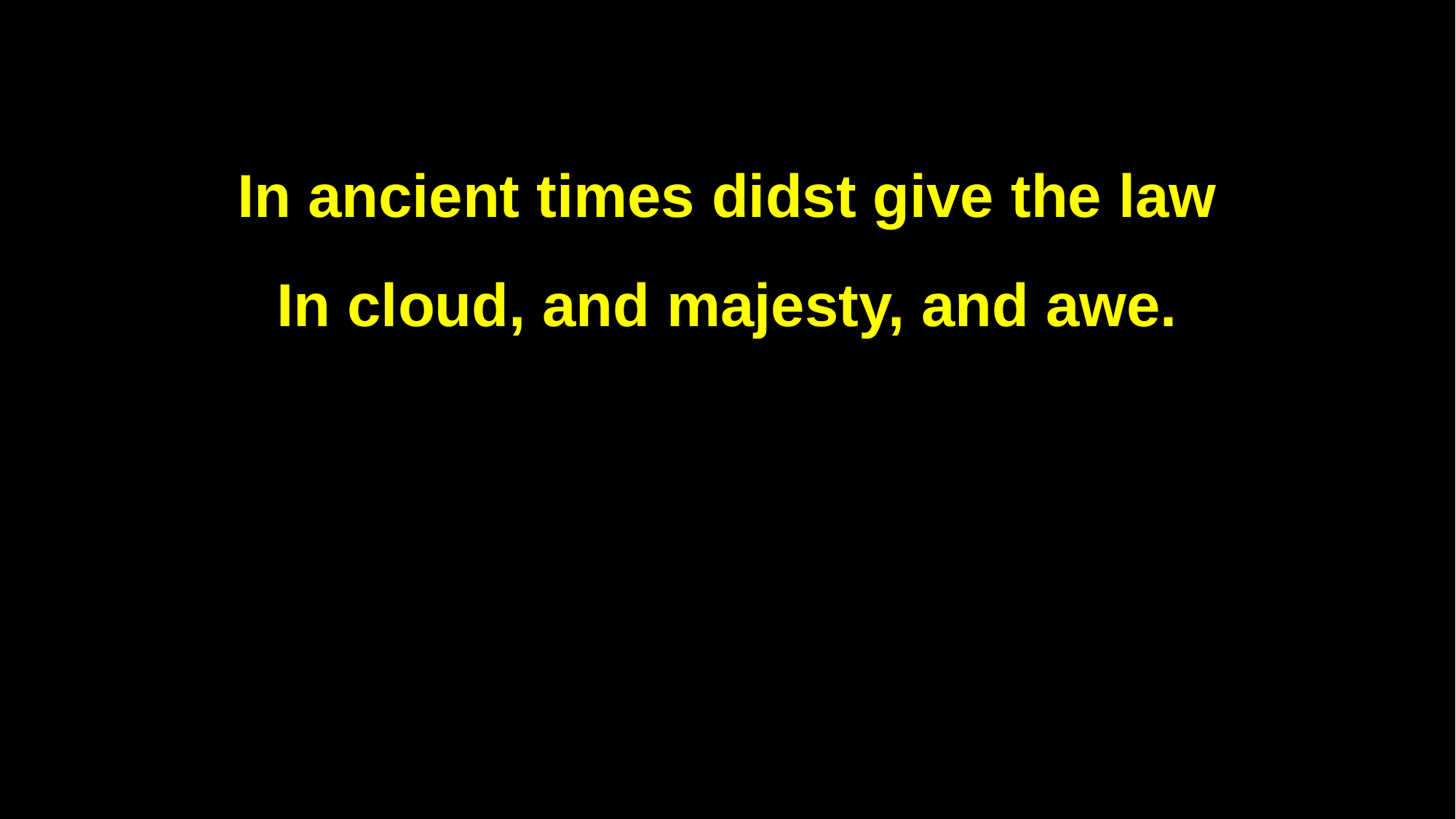

In ancient times didst give the law
In cloud, and majesty, and awe.